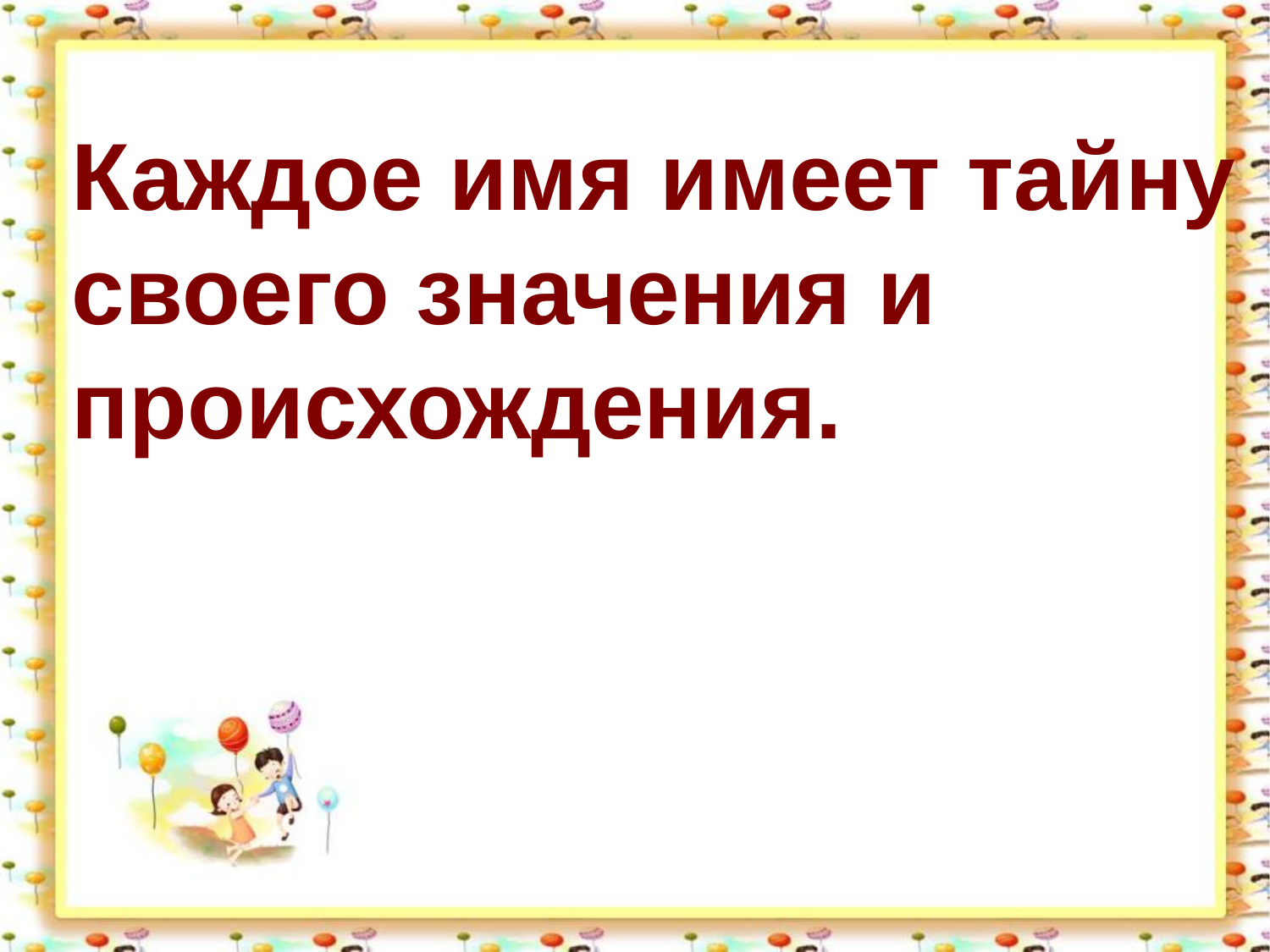

Каждое имя имеет тайну своего значения и происхождения.